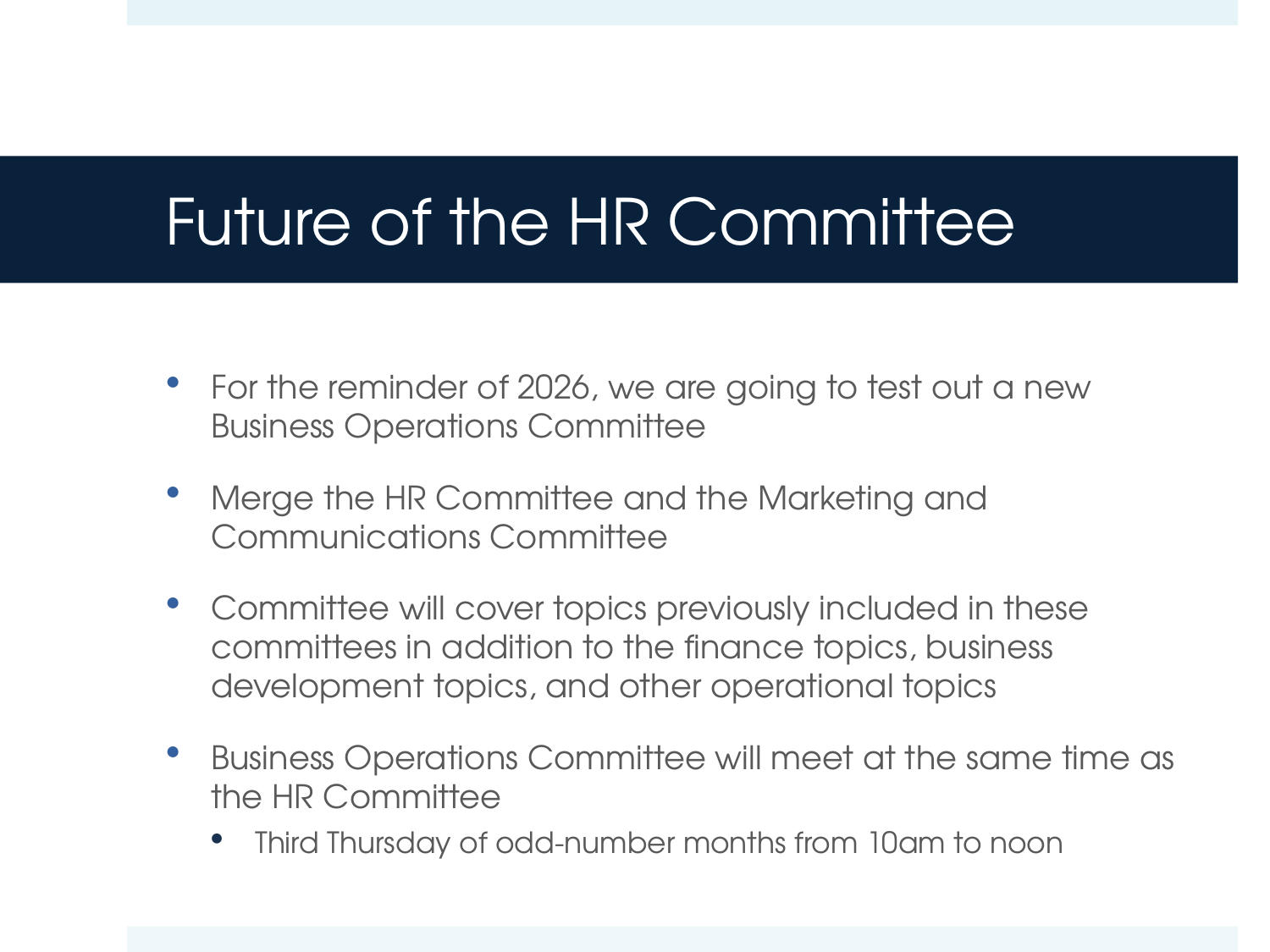

# Future of the HR Committee
For the reminder of 2026, we are going to test out a new Business Operations Committee
Merge the HR Committee and the Marketing and Communications Committee
Committee will cover topics previously included in these committees in addition to the finance topics, business development topics, and other operational topics
Business Operations Committee will meet at the same time as the HR Committee
Third Thursday of odd-number months from 10am to noon